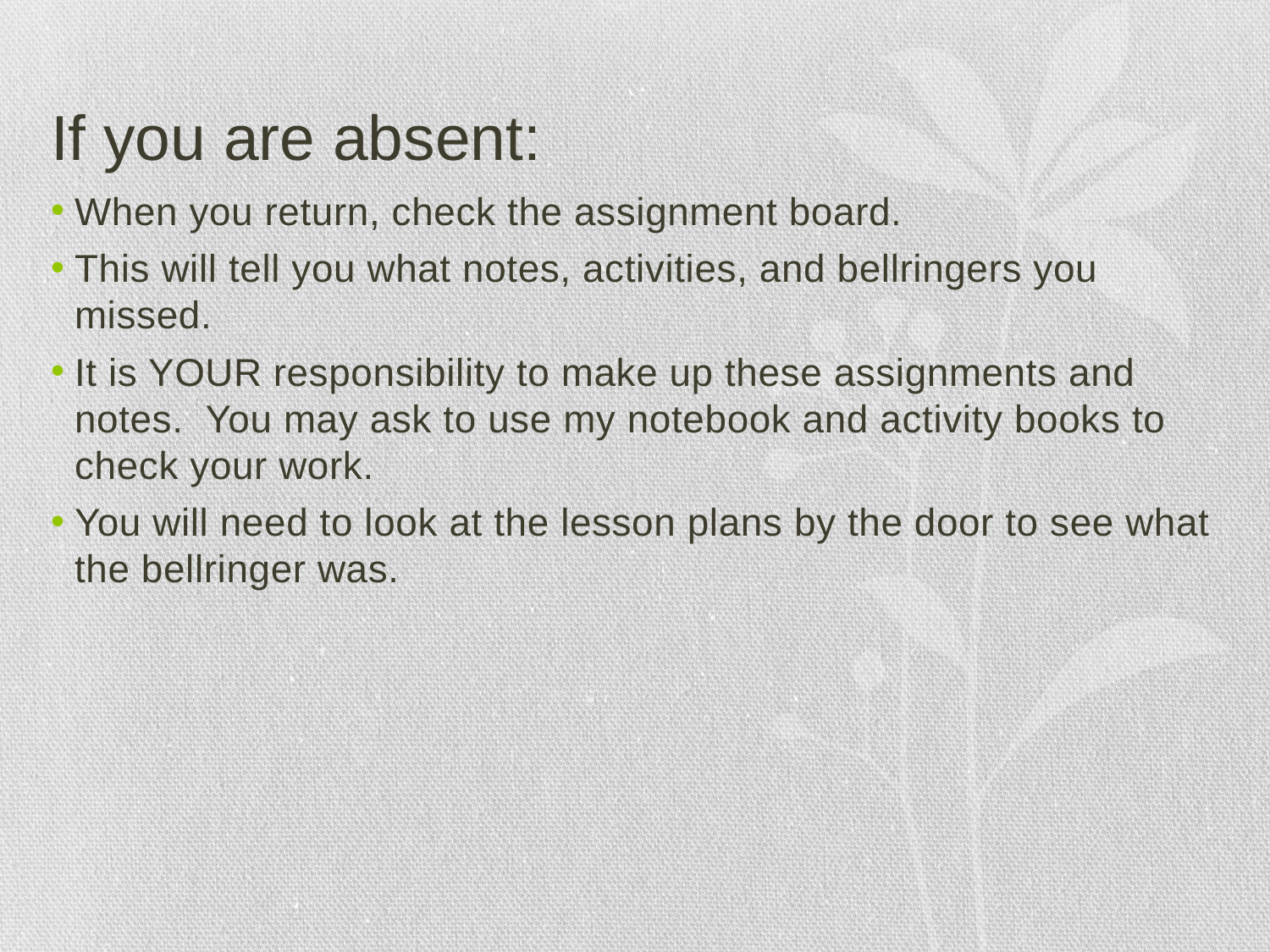

# If you are absent:
When you return, check the assignment board.
This will tell you what notes, activities, and bellringers you missed.
It is YOUR responsibility to make up these assignments and notes.  You may ask to use my notebook and activity books to check your work.
You will need to look at the lesson plans by the door to see what the bellringer was.